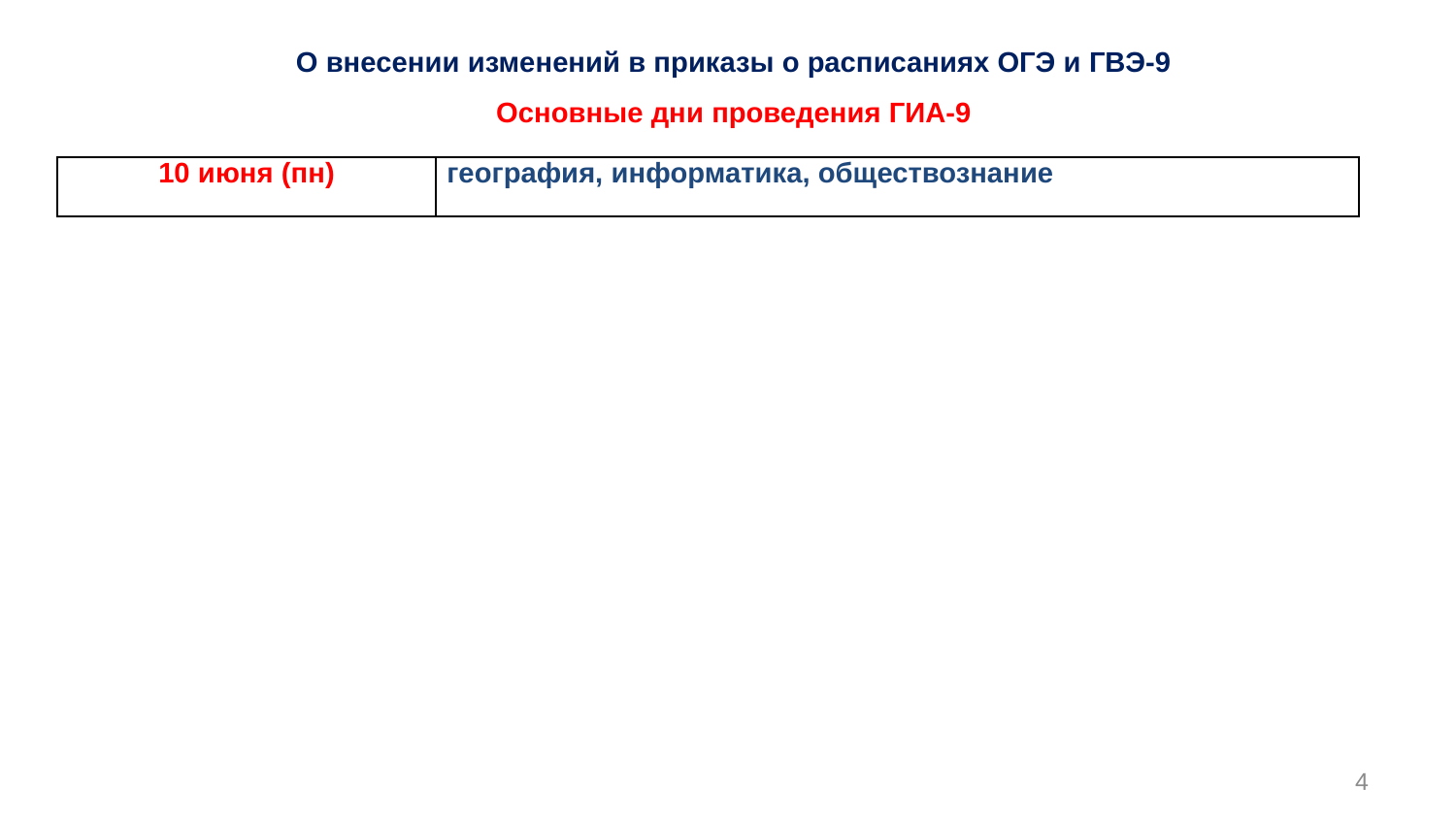

О внесении изменений в приказы о расписаниях ОГЭ и ГВЭ-9
Основные дни проведения ГИА-9

| 10 июня (пн) | география, информатика, обществознание |
| --- | --- |

4